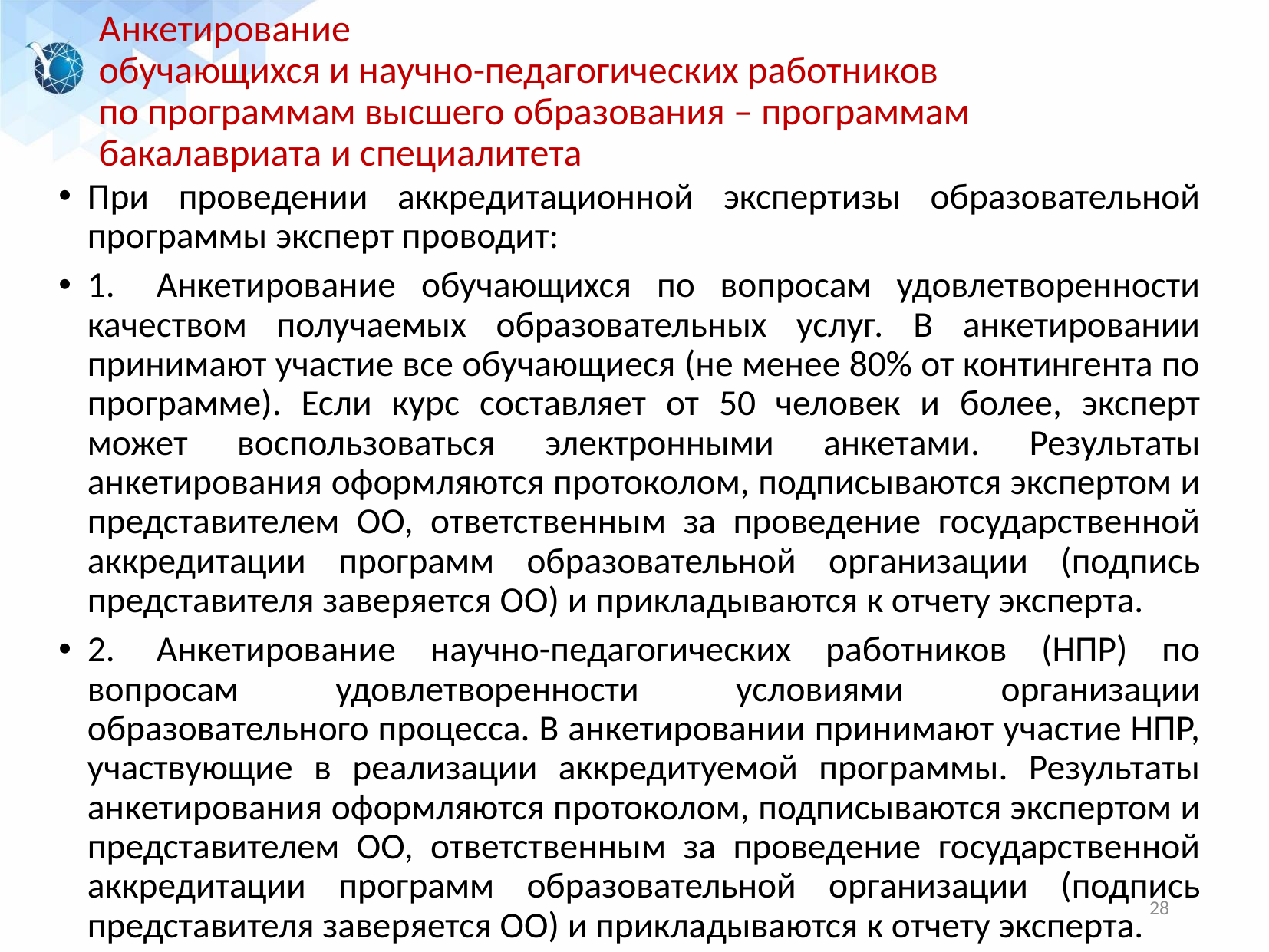

# Анкетирование обучающихся и научно-педагогических работников по программам высшего образования – программам бакалавриата и специалитета
При проведении аккредитационной экспертизы образовательной программы эксперт проводит:
1.	Анкетирование обучающихся по вопросам удовлетворенности качеством получаемых образовательных услуг. В анкетировании принимают участие все обучающиеся (не менее 80% от контингента по программе). Если курс составляет от 50 человек и более, эксперт может воспользоваться электронными анкетами. Результаты анкетирования оформляются протоколом, подписываются экспертом и представителем ОО, ответственным за проведение государственной аккредитации программ образовательной организации (подпись представителя заверяется ОО) и прикладываются к отчету эксперта.
2.	Анкетирование научно-педагогических работников (НПР) по вопросам удовлетворенности условиями организации образовательного процесса. В анкетировании принимают участие НПР, участвующие в реализации аккредитуемой программы. Результаты анкетирования оформляются протоколом, подписываются экспертом и представителем ОО, ответственным за проведение государственной аккредитации программ образовательной организации (подпись представителя заверяется ОО) и прикладываются к отчету эксперта.

28